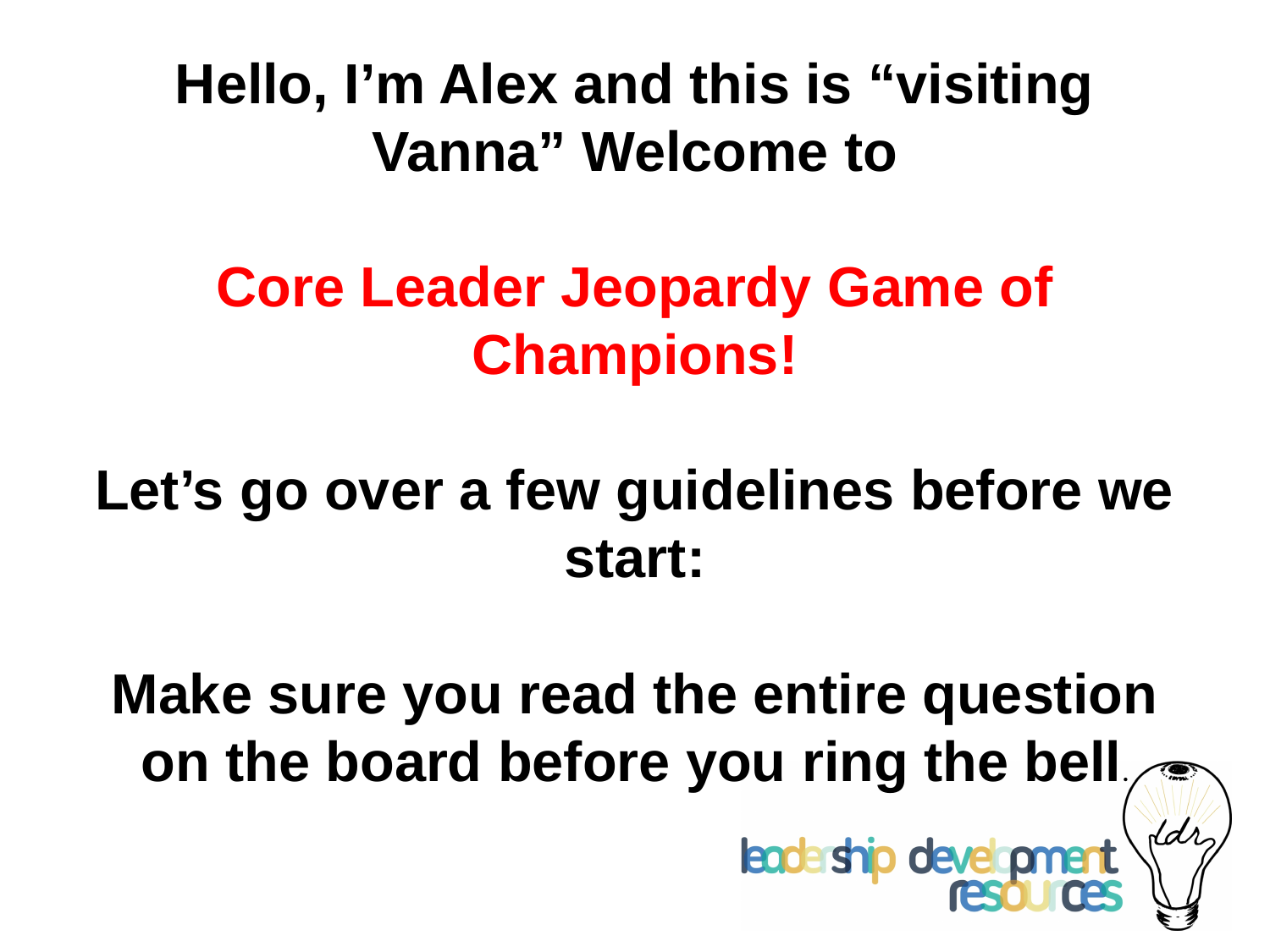

# Hello, I’m Alex and this is “visiting Vanna” Welcome to   Core Leader Jeopardy Game of Champions!   Let’s go over a few guidelines before we start:   Make sure you read the entire question on the board before you ring the bell.